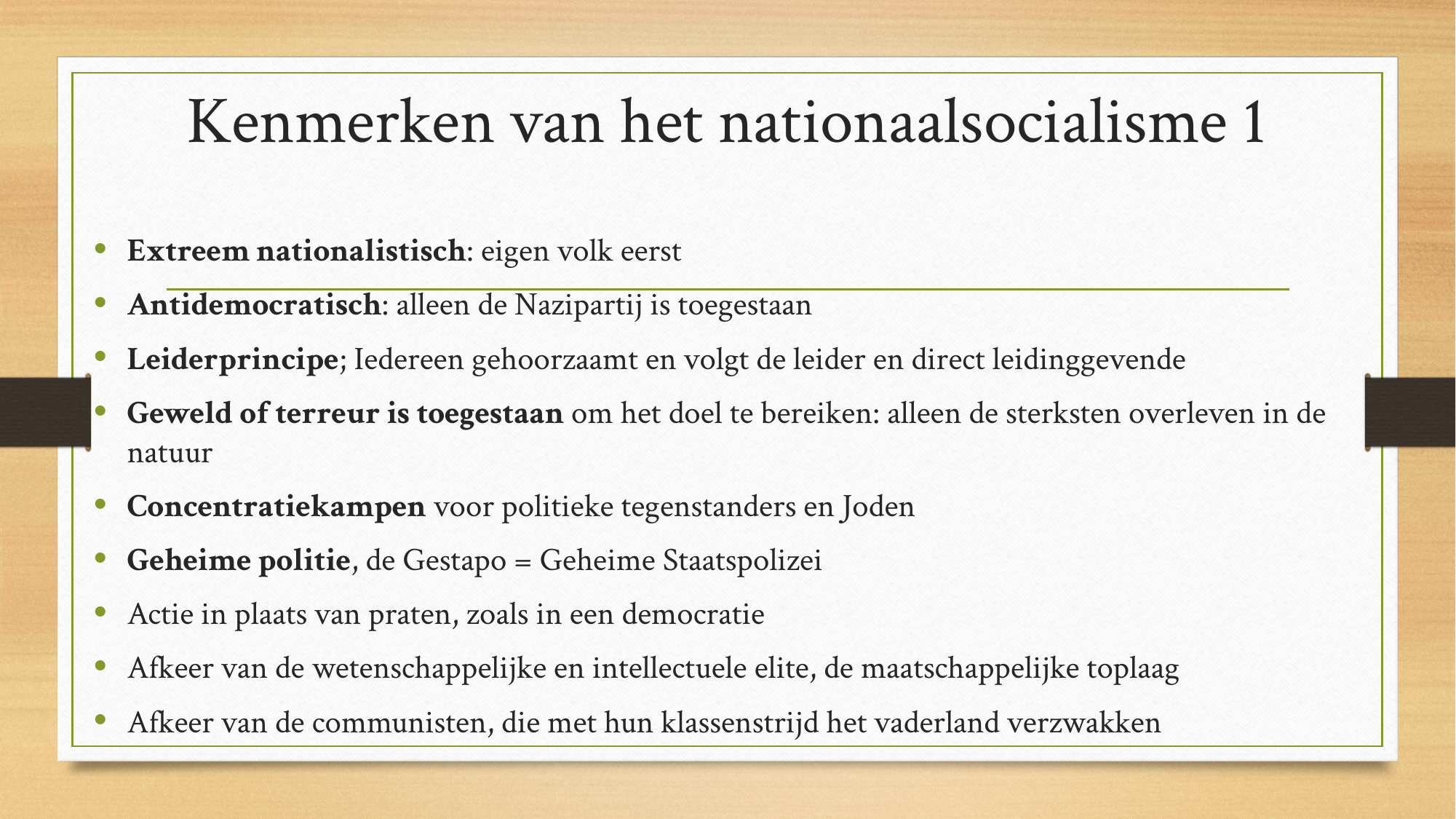

# Kenmerken van het nationaalsocialisme 1
Extreem nationalistisch: eigen volk eerst
Antidemocratisch: alleen de Nazipartij is toegestaan
Leiderprincipe; Iedereen gehoorzaamt en volgt de leider en direct leidinggevende
Geweld of terreur is toegestaan om het doel te bereiken: alleen de sterksten overleven in de natuur
Concentratiekampen voor politieke tegenstanders en Joden
Geheime politie, de Gestapo = Geheime Staatspolizei
Actie in plaats van praten, zoals in een democratie
Afkeer van de wetenschappelijke en intellectuele elite, de maatschappelijke toplaag
Afkeer van de communisten, die met hun klassenstrijd het vaderland verzwakken